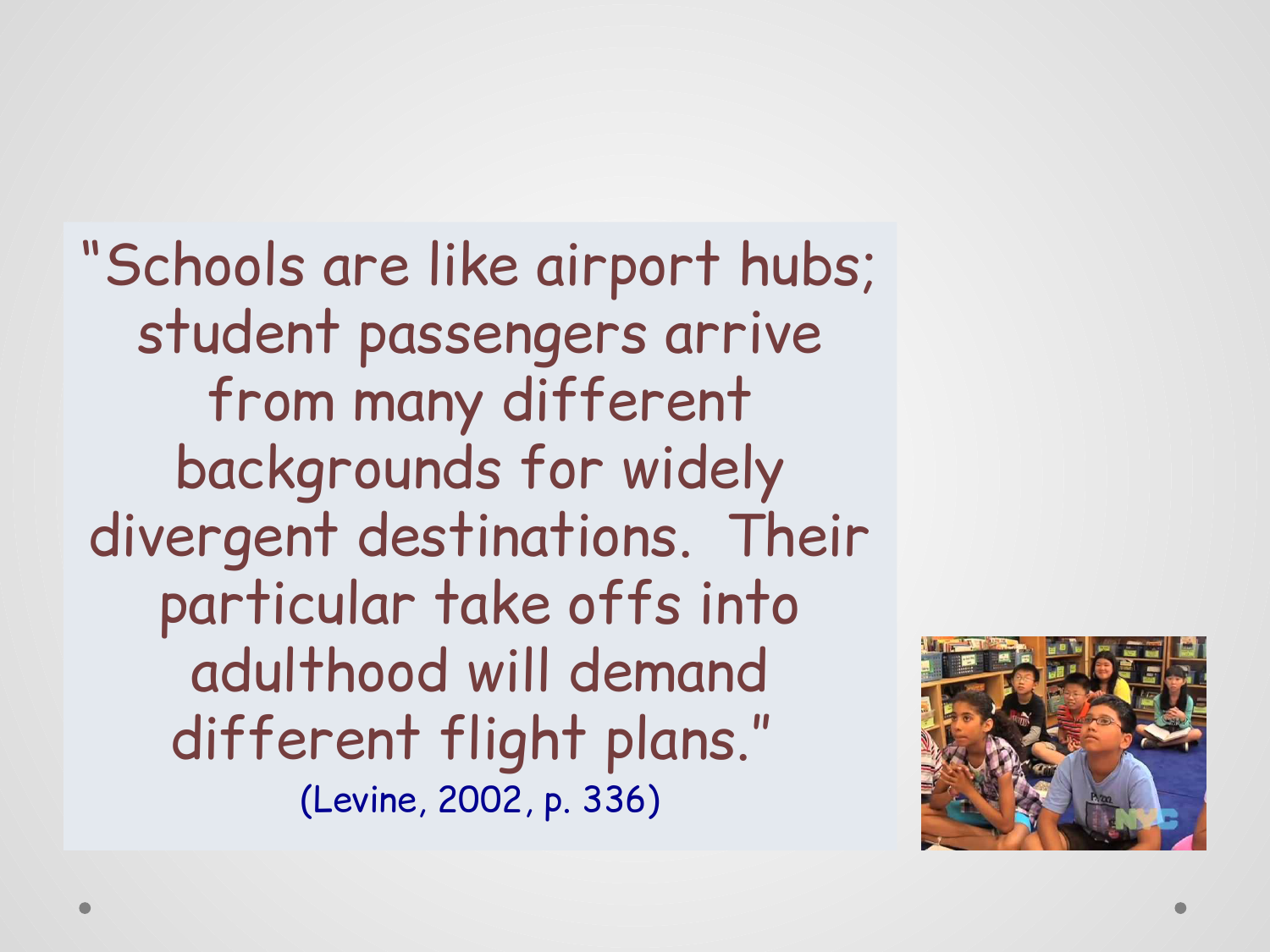

#
“Schools are like airport hubs; student passengers arrive from many different backgrounds for widely divergent destinations.  Their particular take offs into adulthood will demand different flight plans.”
(Levine, 2002, p. 336)